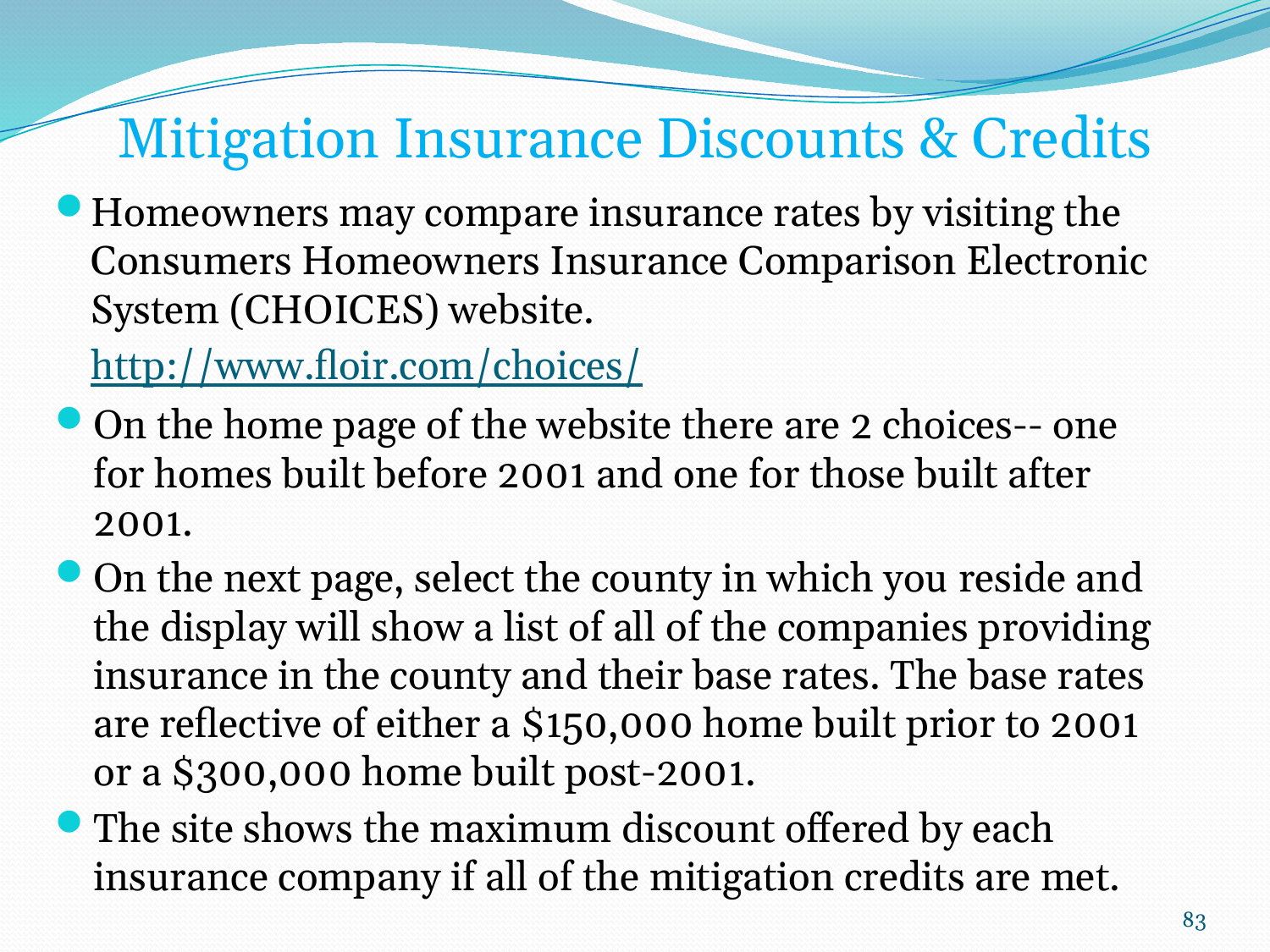

Mitigation Insurance Discounts & Credits
Homeowners may compare insurance rates by visiting the Consumers Homeowners Insurance Comparison Electronic System (CHOICES) website.
		http://www.floir.com/choices/
On the home page of the website there are 2 choices-- one for homes built before 2001 and one for those built after 2001.
On the next page, select the county in which you reside and the display will show a list of all of the companies providing insurance in the county and their base rates. The base rates are reflective of either a $150,000 home built prior to 2001 or a $300,000 home built post-2001.
The site shows the maximum discount offered by each insurance company if all of the mitigation credits are met.

83